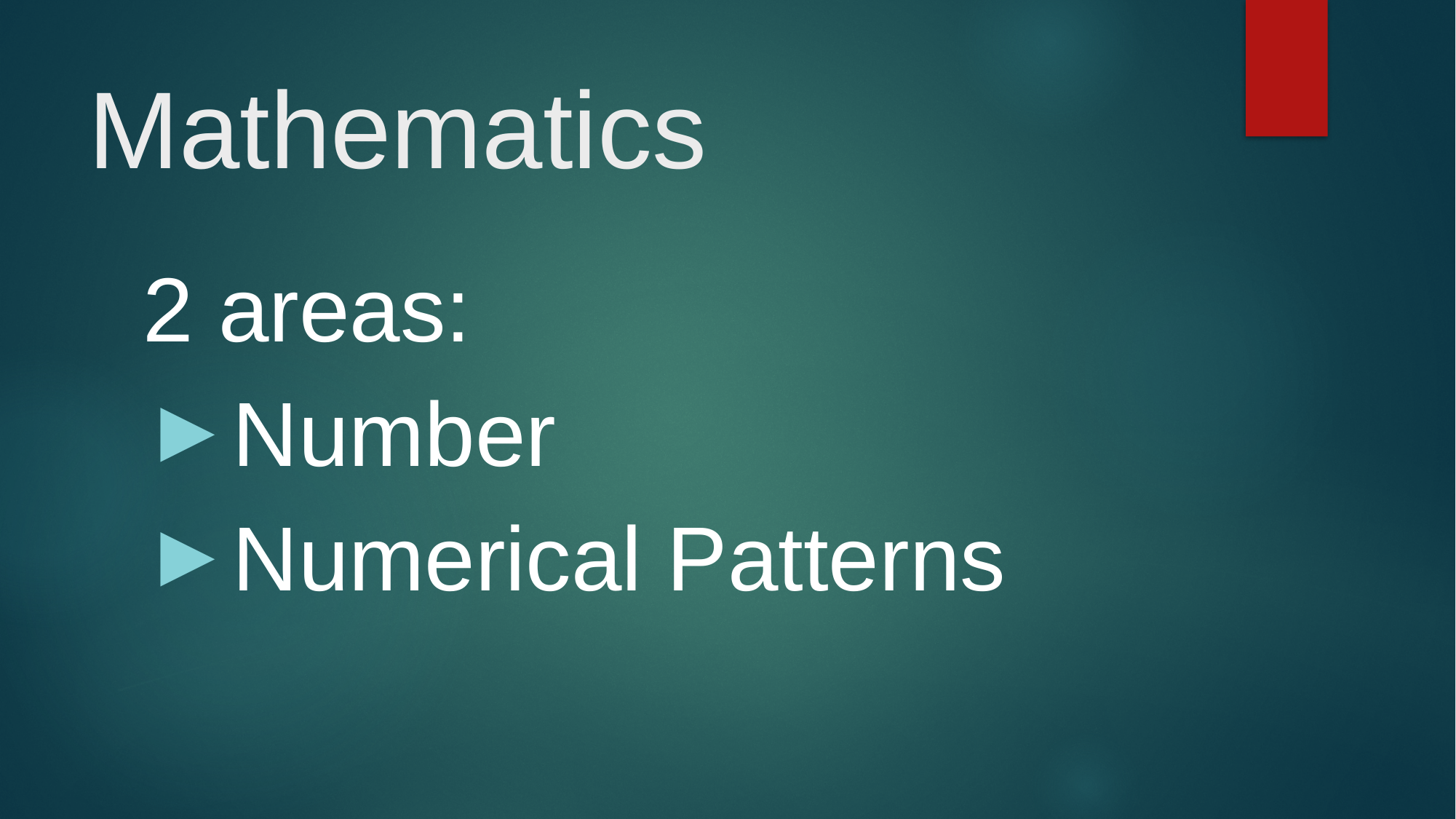

# Mathematics
2 areas:
Number
Numerical Patterns